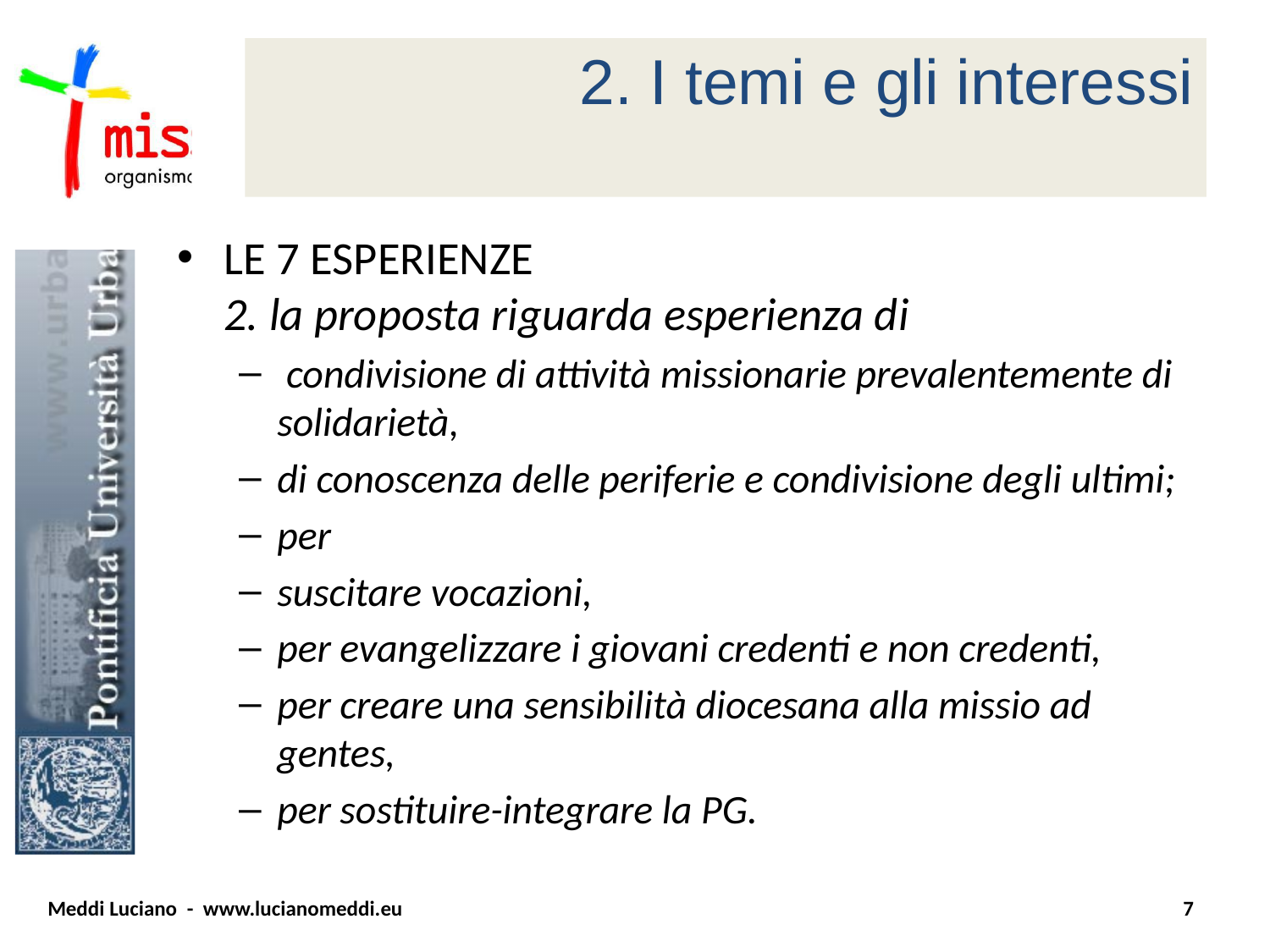

# 2. I temi e gli interessi
LE 7 ESPERIENZE
2. la proposta riguarda esperienza di
 condivisione di attività missionarie prevalentemente di solidarietà,
di conoscenza delle periferie e condivisione degli ultimi;
per
suscitare vocazioni,
per evangelizzare i giovani credenti e non credenti,
per creare una sensibilità diocesana alla missio ad gentes,
per sostituire-integrare la PG.
Meddi Luciano  -  www.lucianomeddi.eu
7